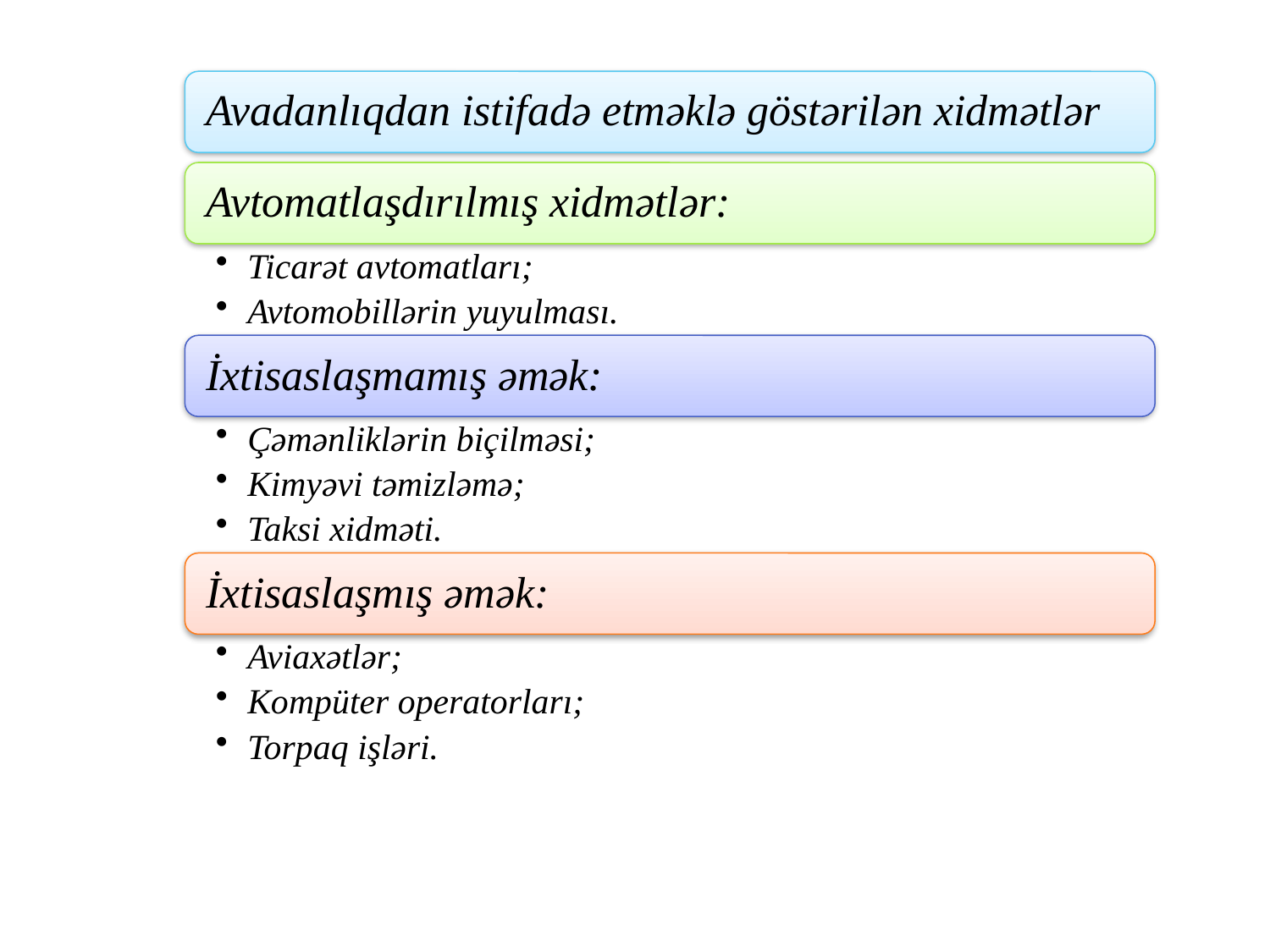

Avadanlıqdan istifadə etməklə göstərilən xidmətlər
Avtomatlaşdırılmış xidmətlər:
Ticarət avtomatları;
Avtomobillərin yuyulması.
İxtisaslaşmamış əmək:
Çəmənliklərin biçilməsi;
Kimyəvi təmizləmə;
Taksi xidməti.
İxtisaslaşmış əmək:
Aviaxətlər;
Kompüter operatorları;
Torpaq işləri.